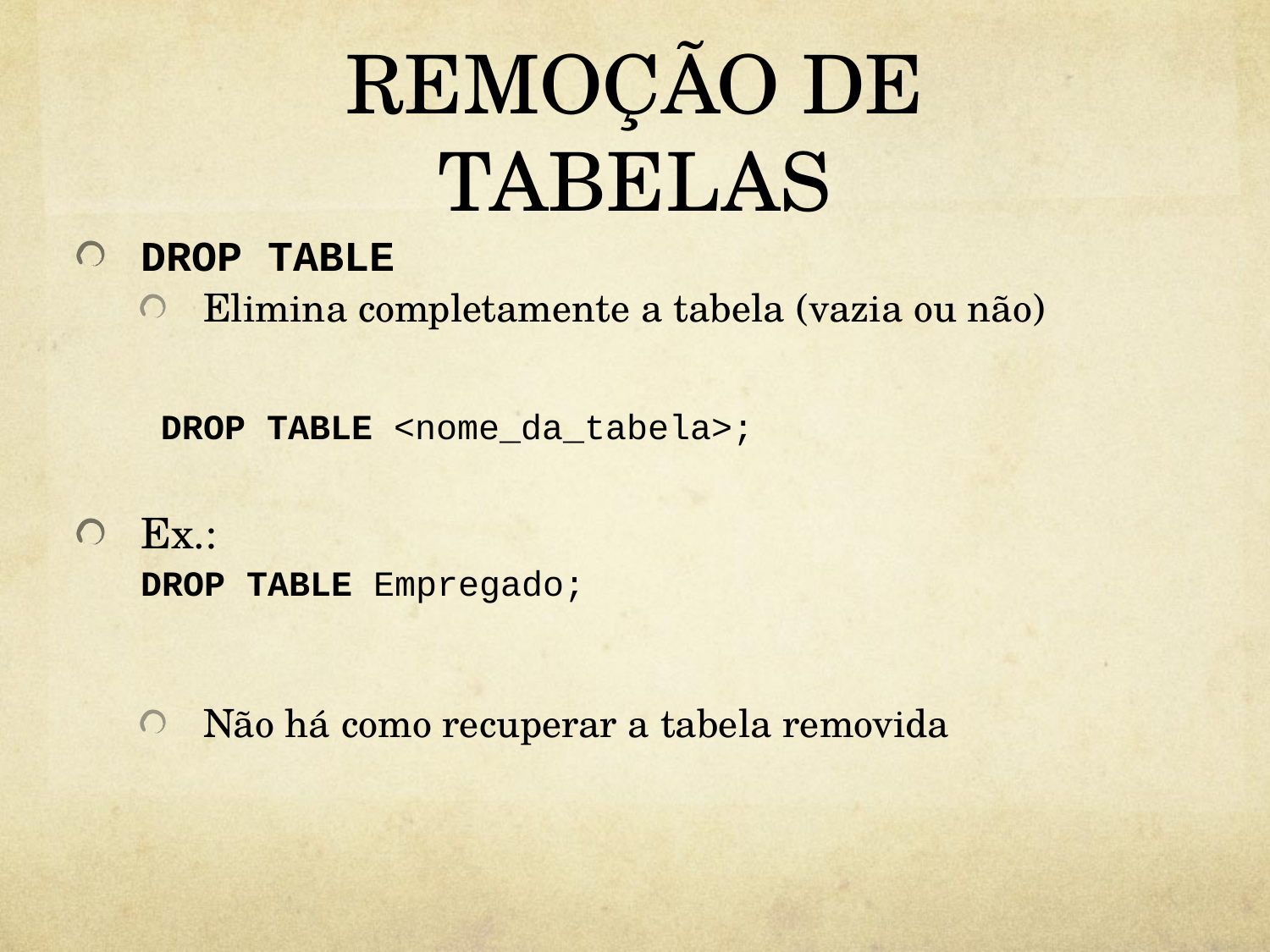

# REMOÇÃO DE TABELAS
DROP TABLE
Elimina completamente a tabela (vazia ou não)

    DROP TABLE <nome_da_tabela>;

Ex.:
	DROP TABLE Empregado;

Não há como recuperar a tabela removida